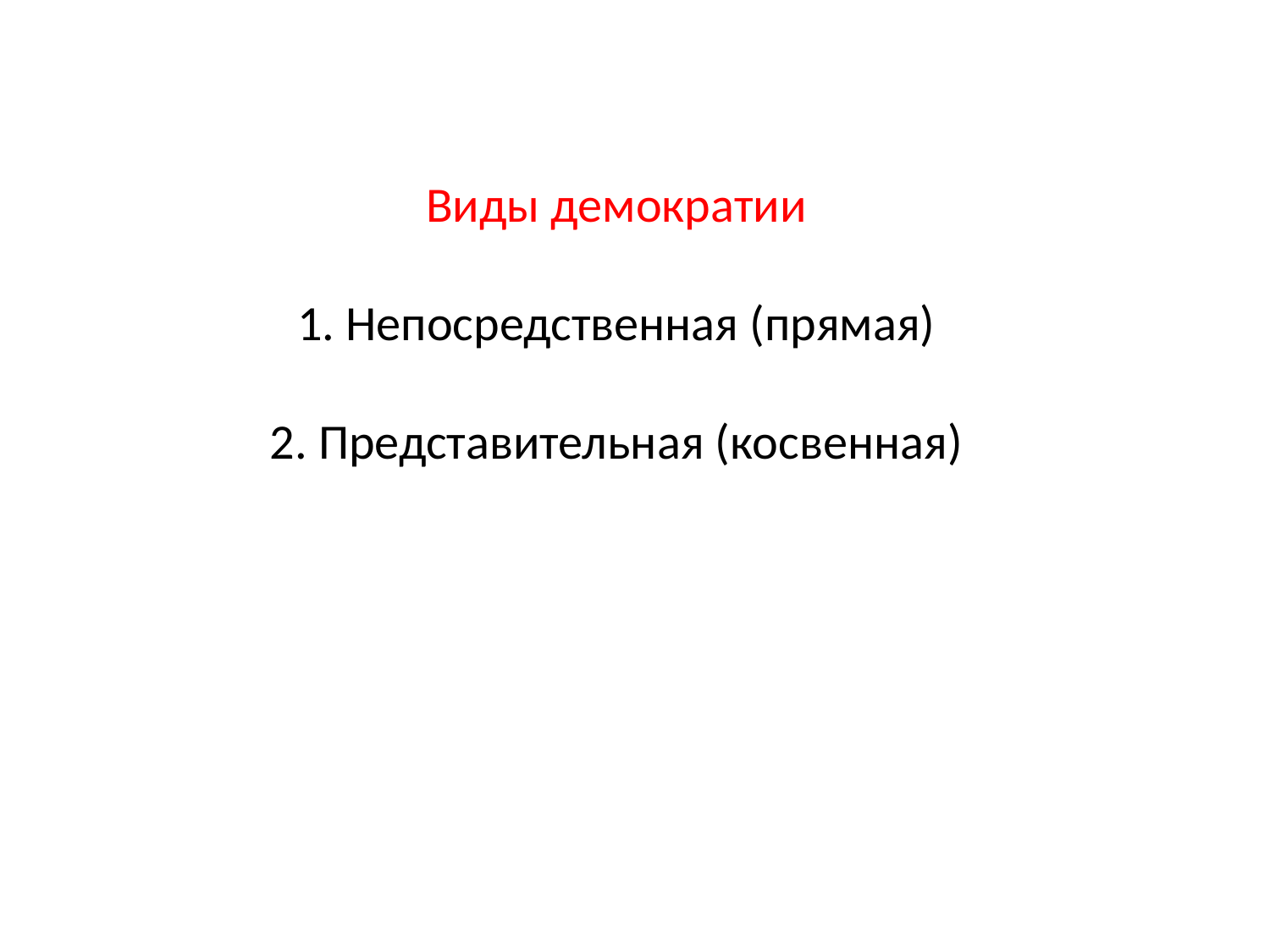

# Виды демократии 1. Непосредственная (прямая) 2. Представительная (косвенная)